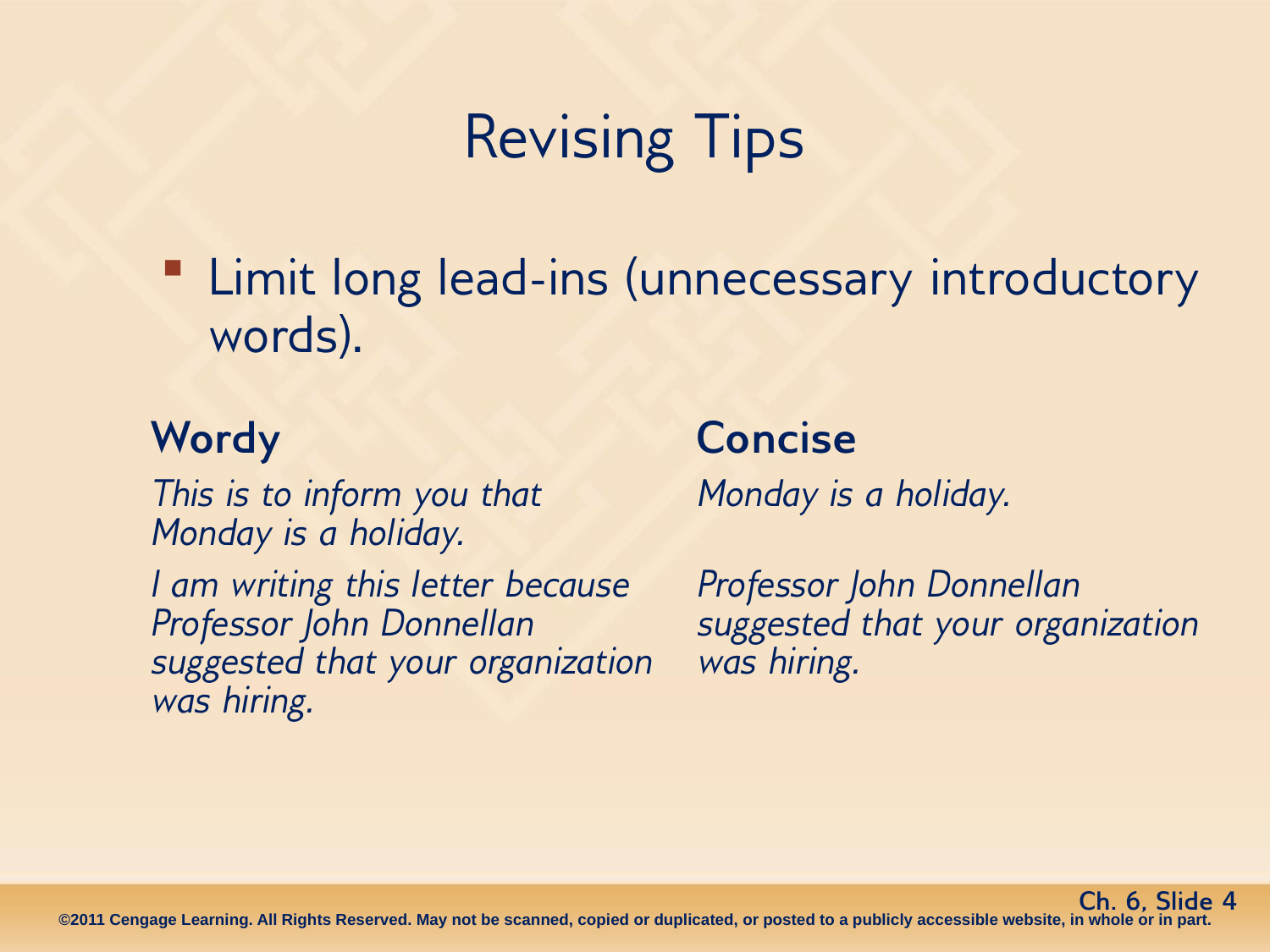

# Revising Tips
Limit long lead-ins (unnecessary introductory words).

| Wordy | Concise |
| --- | --- |
| This is to inform you that Monday is a holiday. | Monday is a holiday. |
| I am writing this letter because Professor John Donnellan suggested that your organization was hiring. | Professor John Donnellan suggested that your organization was hiring. |
|  |  |
|  |  |
|  |  |